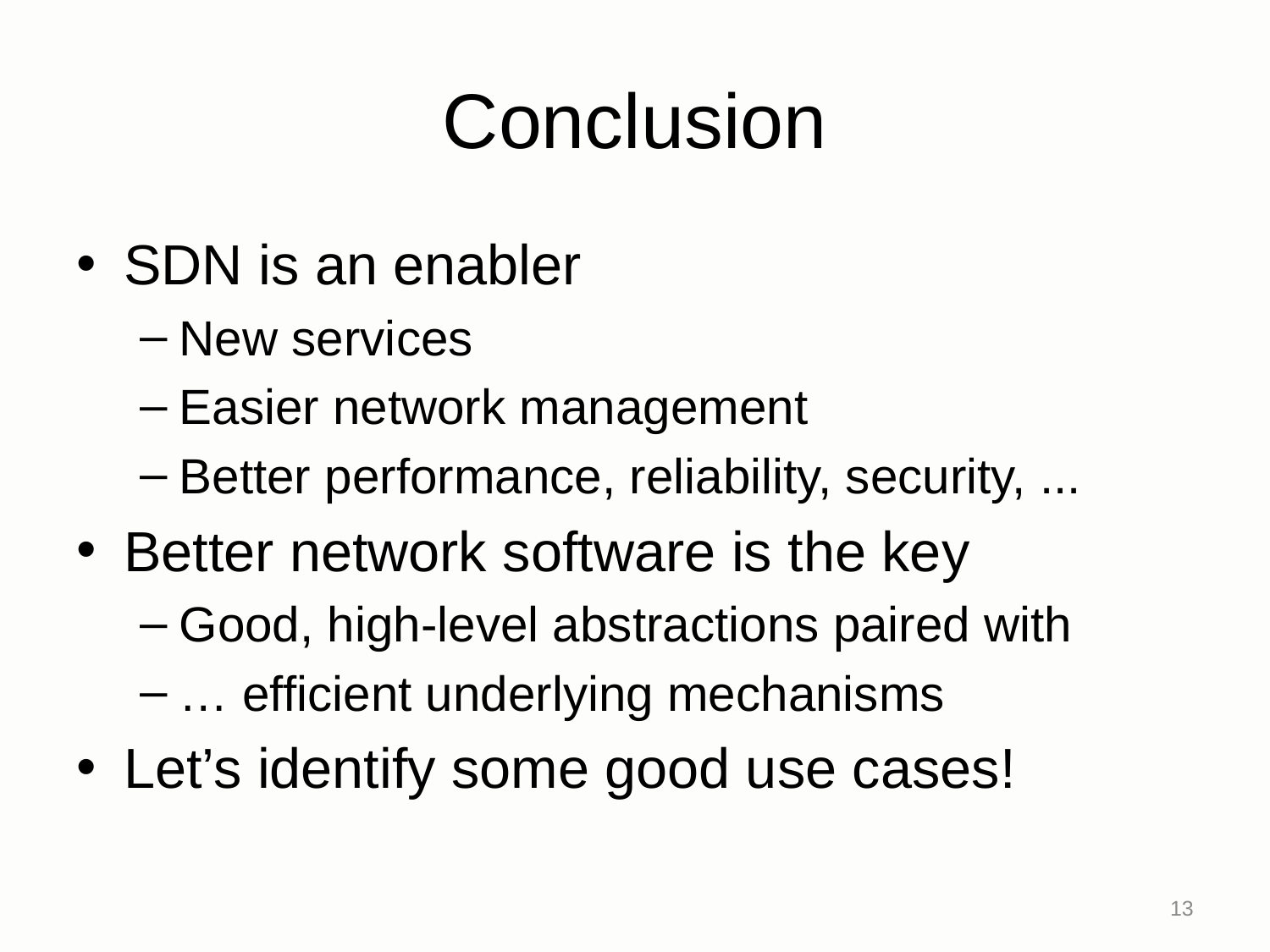

# Conclusion
SDN is an enabler
New services
Easier network management
Better performance, reliability, security, ...
Better network software is the key
Good, high-level abstractions paired with
… efficient underlying mechanisms
Let’s identify some good use cases!

13